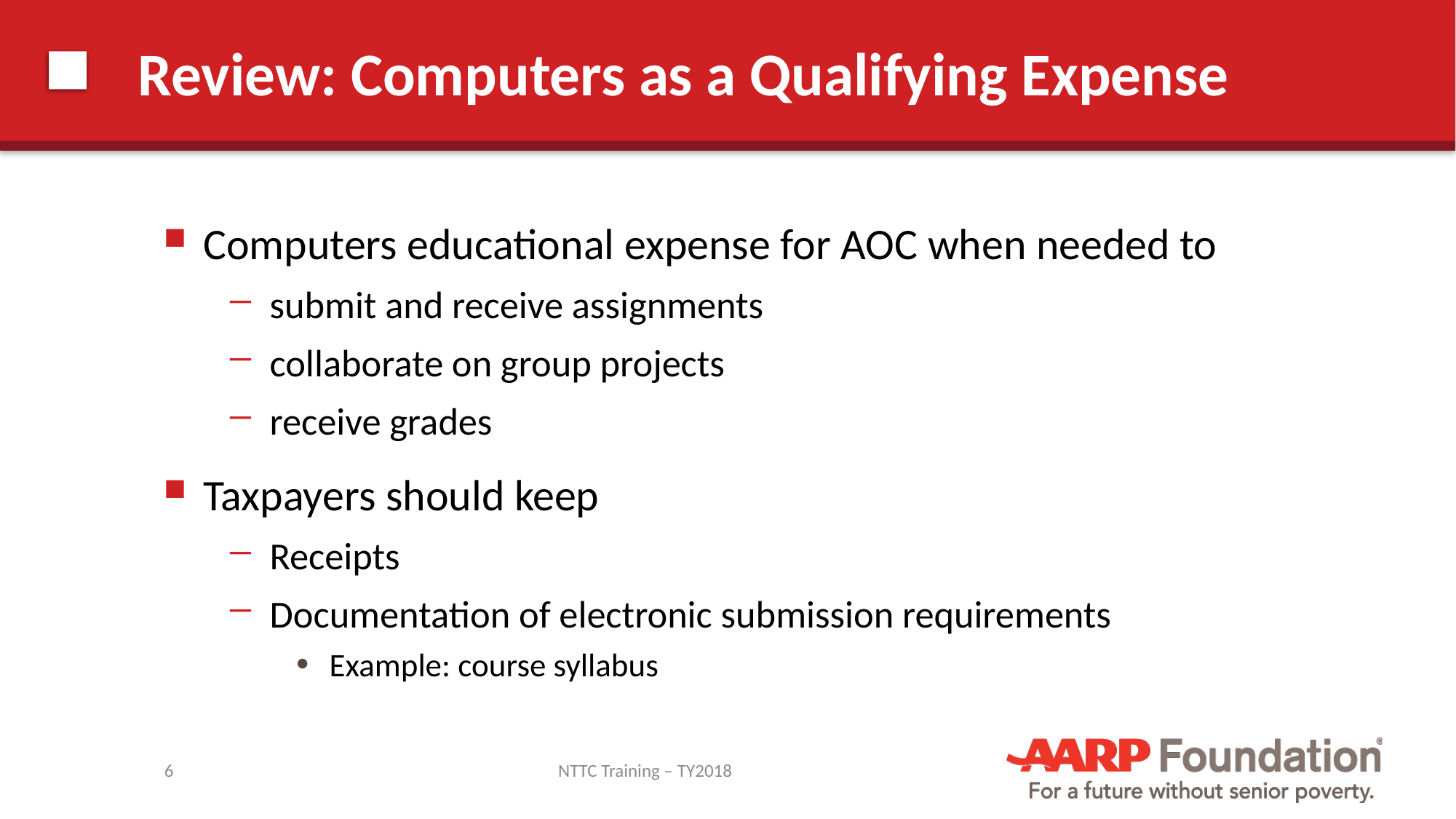

# Review: Computers as a Qualifying Expense
Computers educational expense for AOC when needed to
submit and receive assignments
collaborate on group projects
receive grades
Taxpayers should keep
Receipts
Documentation of electronic submission requirements
Example: course syllabus

6
NTTC Training – TY2018